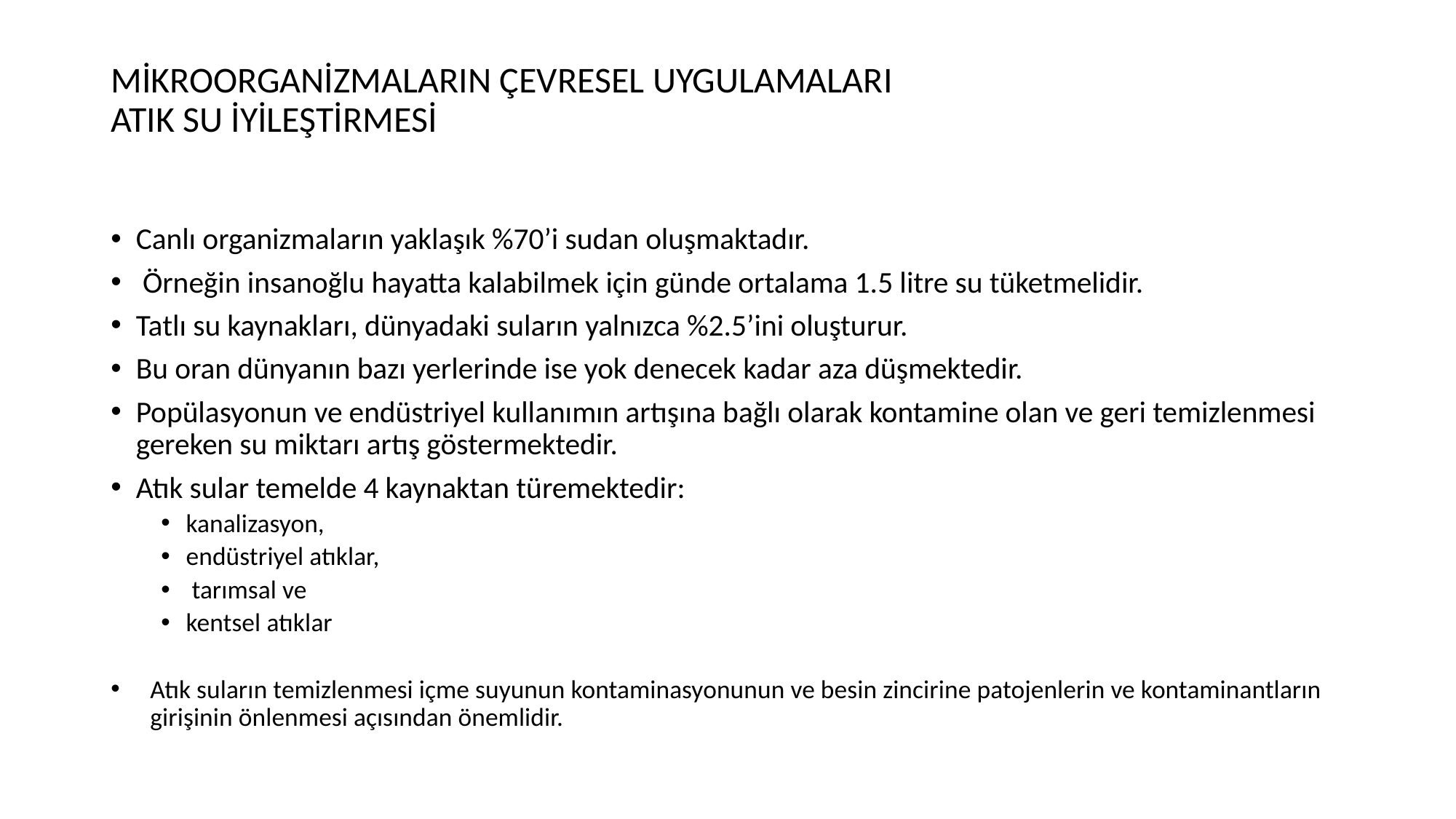

# MİKROORGANİZMALARIN ÇEVRESEL UYGULAMALARI ATIK SU İYİLEŞTİRMESİ
Canlı organizmaların yaklaşık %70’i sudan oluşmaktadır.
 Örneğin insanoğlu hayatta kalabilmek için günde ortalama 1.5 litre su tüketmelidir.
Tatlı su kaynakları, dünyadaki suların yalnızca %2.5’ini oluşturur.
Bu oran dünyanın bazı yerlerinde ise yok denecek kadar aza düşmektedir.
Popülasyonun ve endüstriyel kullanımın artışına bağlı olarak kontamine olan ve geri temizlenmesi gereken su miktarı artış göstermektedir.
Atık sular temelde 4 kaynaktan türemektedir:
kanalizasyon,
endüstriyel atıklar,
 tarımsal ve
kentsel atıklar

Atık suların temizlenmesi içme suyunun kontaminasyonunun ve besin zincirine patojenlerin ve kontaminantların girişinin önlenmesi açısından önemlidir.